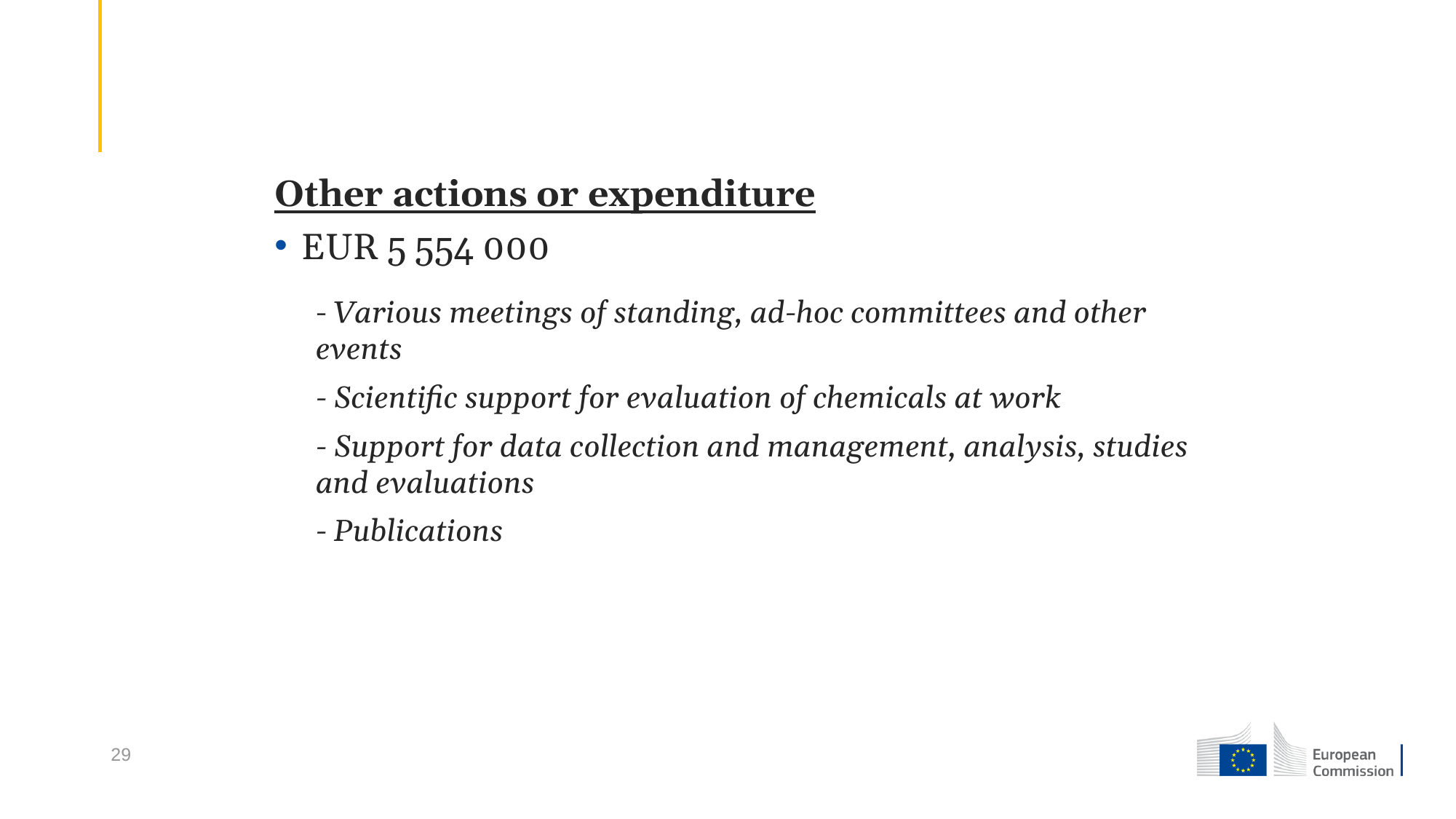

Other actions or expenditure
EUR 5 554 000
- Various meetings of standing, ad-hoc committees and other events
- Scientific support for evaluation of chemicals at work
- Support for data collection and management, analysis, studies and evaluations
- Publications

29